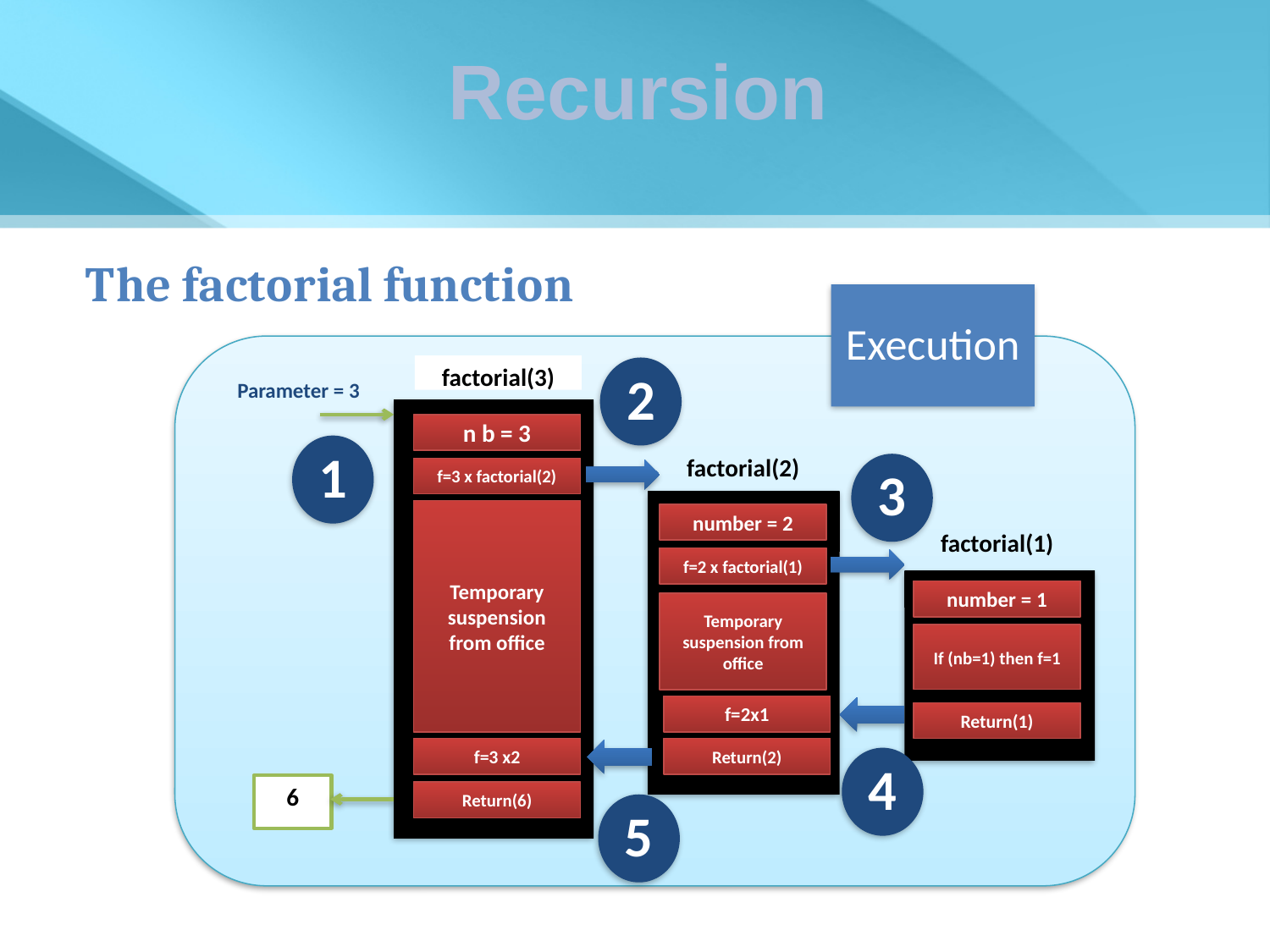

Recursion
The factorial function
Execution

factorial(3)

2
Parameter = 3

n b = 3

1
factorial(2)

3
f=3 x factorial(2)

Temporary suspension from office
number = 2
factorial(1)
f=2 x factorial(1)

number = 1
Temporary suspension from office
If (nb=1) then f=1
f=2x1

Return(1)
f=3 x2
Return(2)

4
6
Return(6)

5